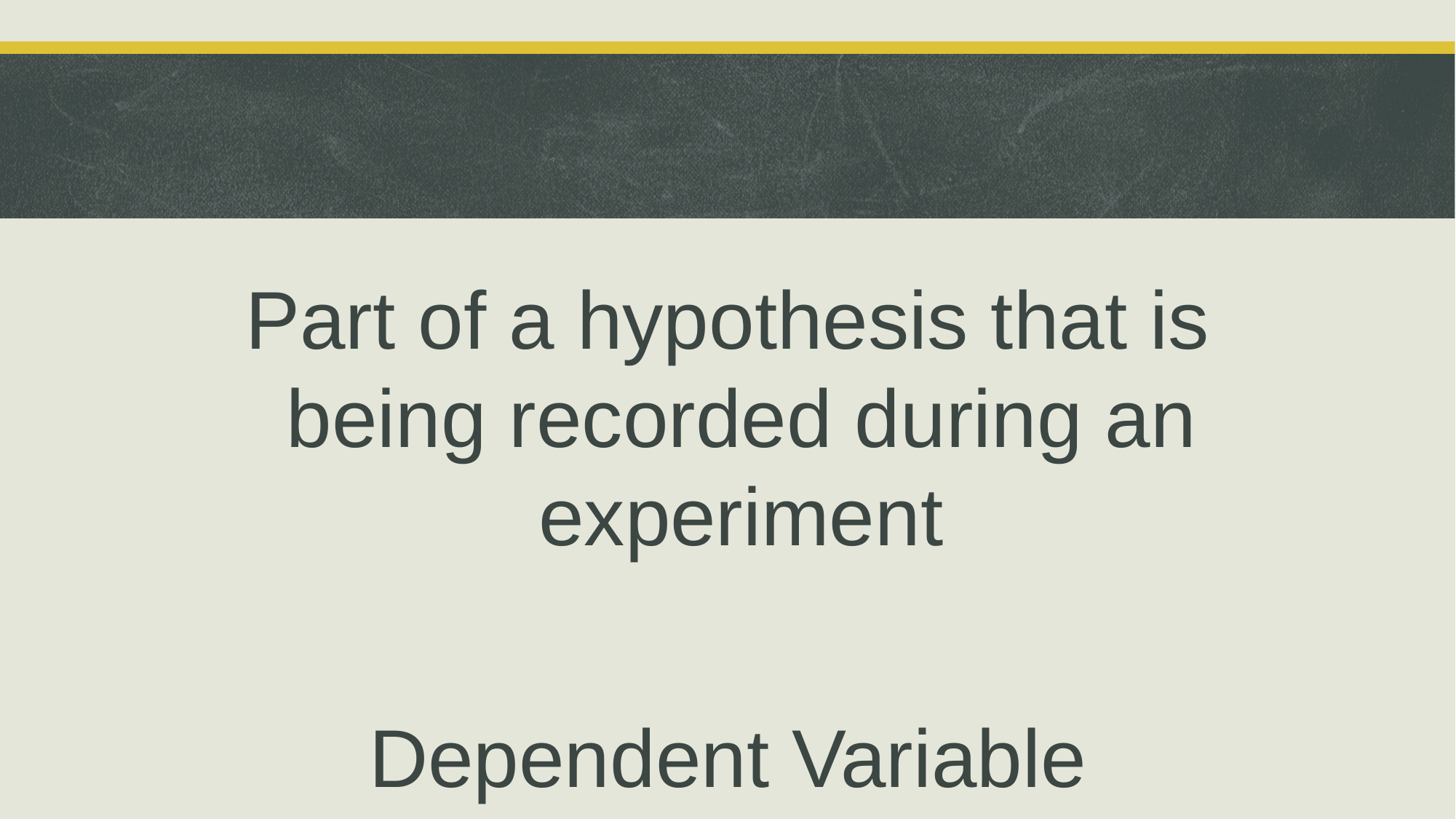

#
Part of a hypothesis that is being recorded during an experiment

Dependent Variable